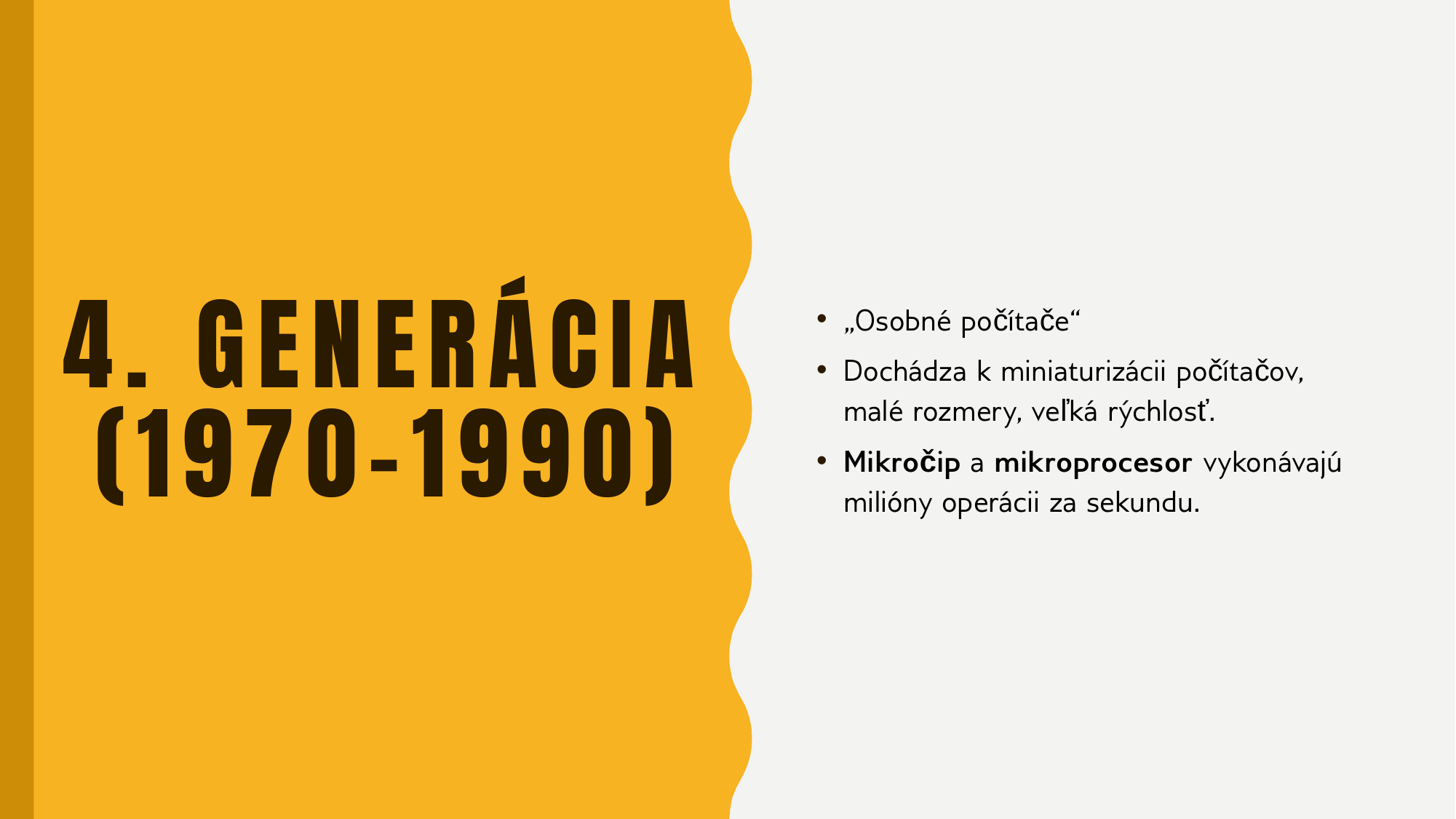

„Osobné počítače“
Dochádza k miniaturizácii počítačov, malé rozmery, veľká rýchlosť.
Mikročip a mikroprocesor vykonávajú milióny operácii za sekundu.
# 4. Generácia (1970-1990)